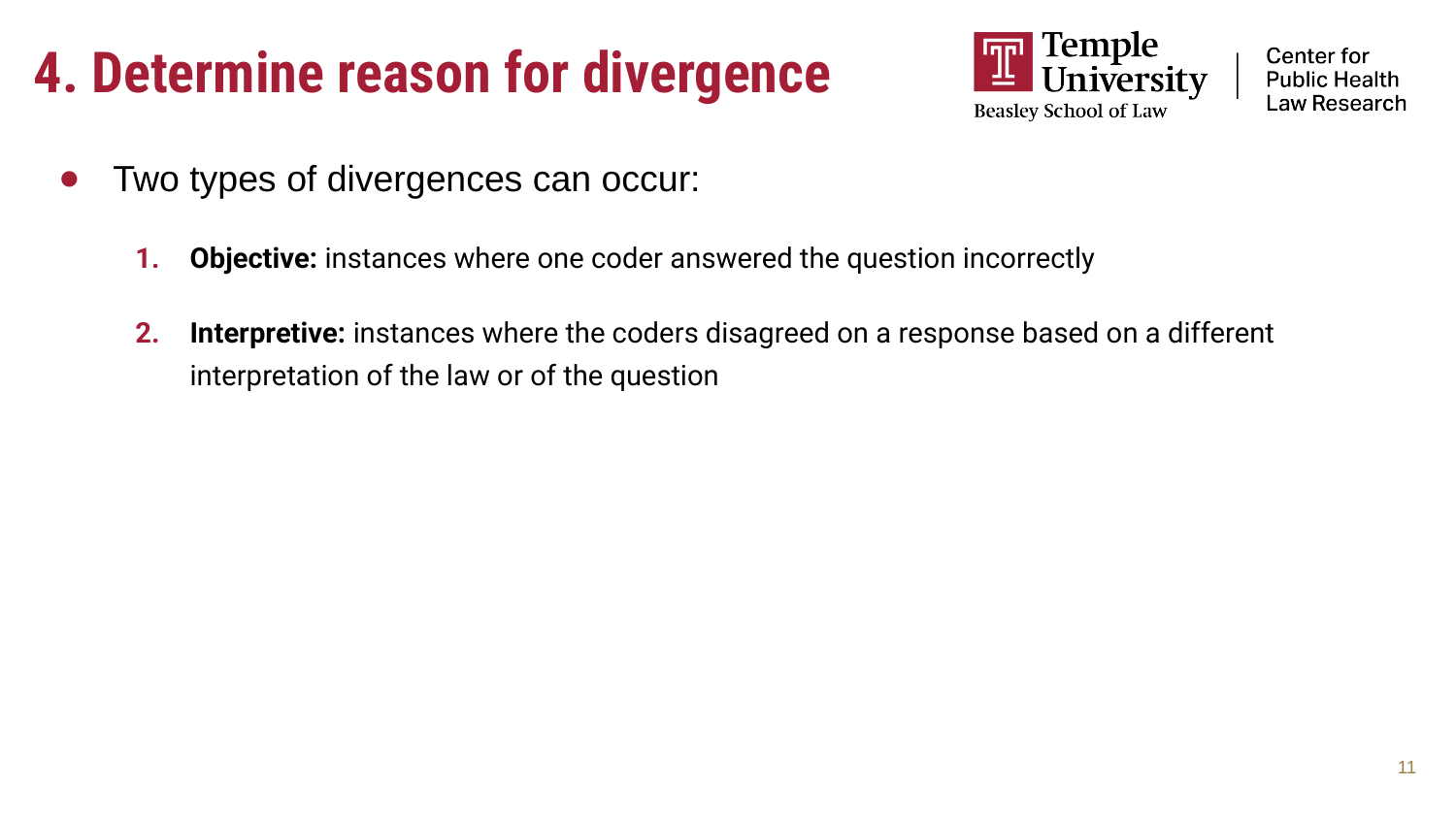

# 4. Determine reason for divergence
Two types of divergences can occur:
Objective: instances where one coder answered the question incorrectly
Interpretive: instances where the coders disagreed on a response based on a different interpretation of the law or of the question